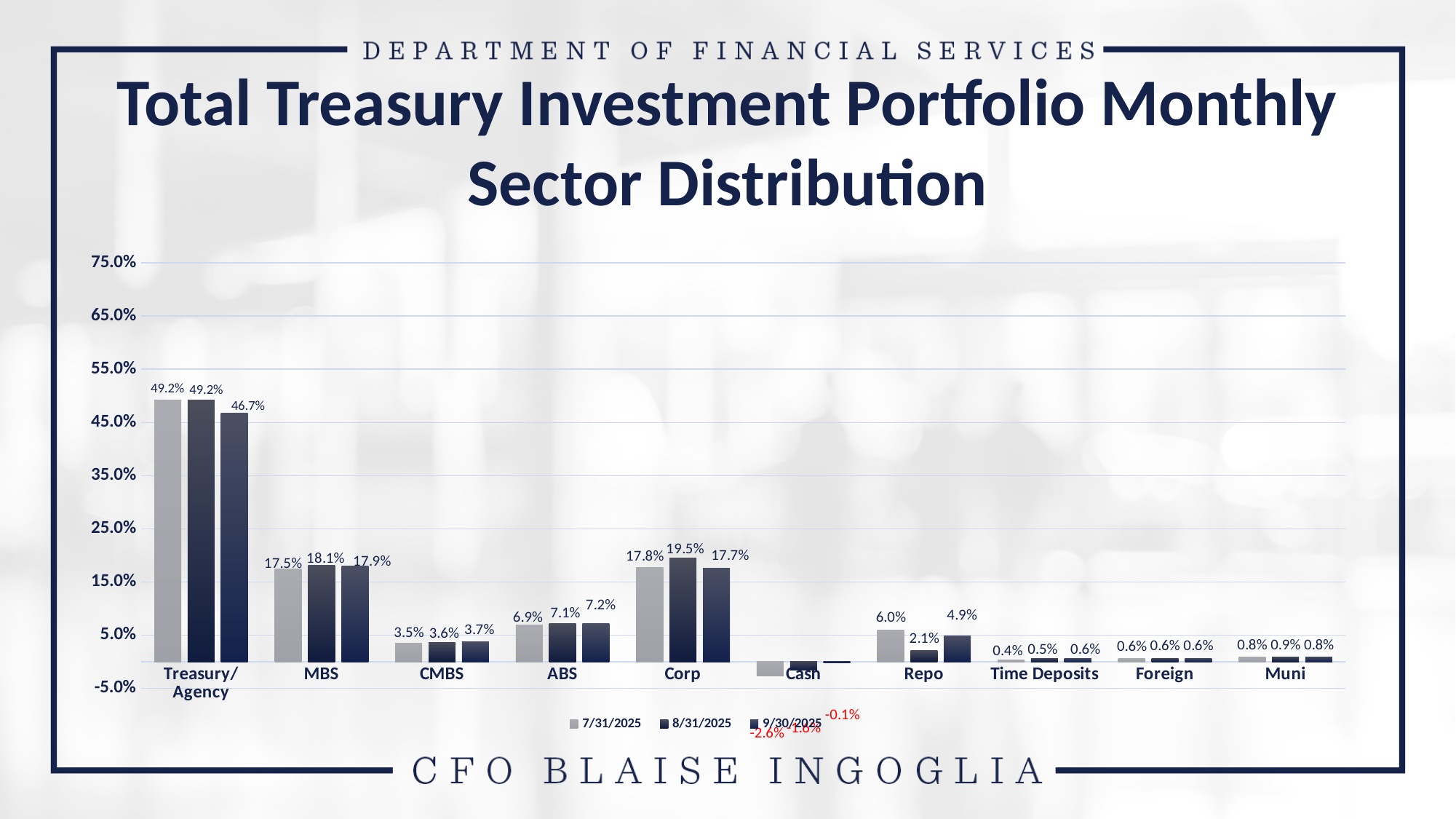

Total Treasury Investment Portfolio Monthly Sector Distribution

### Chart

| Category | 7/31/2025 | 8/31/2025 | 9/30/2025 |
|---|---|---|---|
| Treasury/Agency | 0.4915 | 0.49219999999999997 | 0.46719999999999995 |
| MBS | 0.17460000000000003 | 0.181 | 0.1794 |
| CMBS | 0.0347 | 0.0357 | 0.037 |
| ABS | 0.0693 | 0.0713 | 0.07189999999999999 |
| Corp | 0.1779 | 0.1945 | 0.1766 |
| Cash | -0.0263 | -0.016100000000000003 | -0.0014 |
| Repo | 0.06 | 0.0209 | 0.049 |
| Time Deposits | 0.0038 | 0.0055 | 0.0056 |
| Foreign | 0.0062 | 0.0064 | 0.0063 |
| Muni | 0.0083 | 0.0086 | 0.0084 |